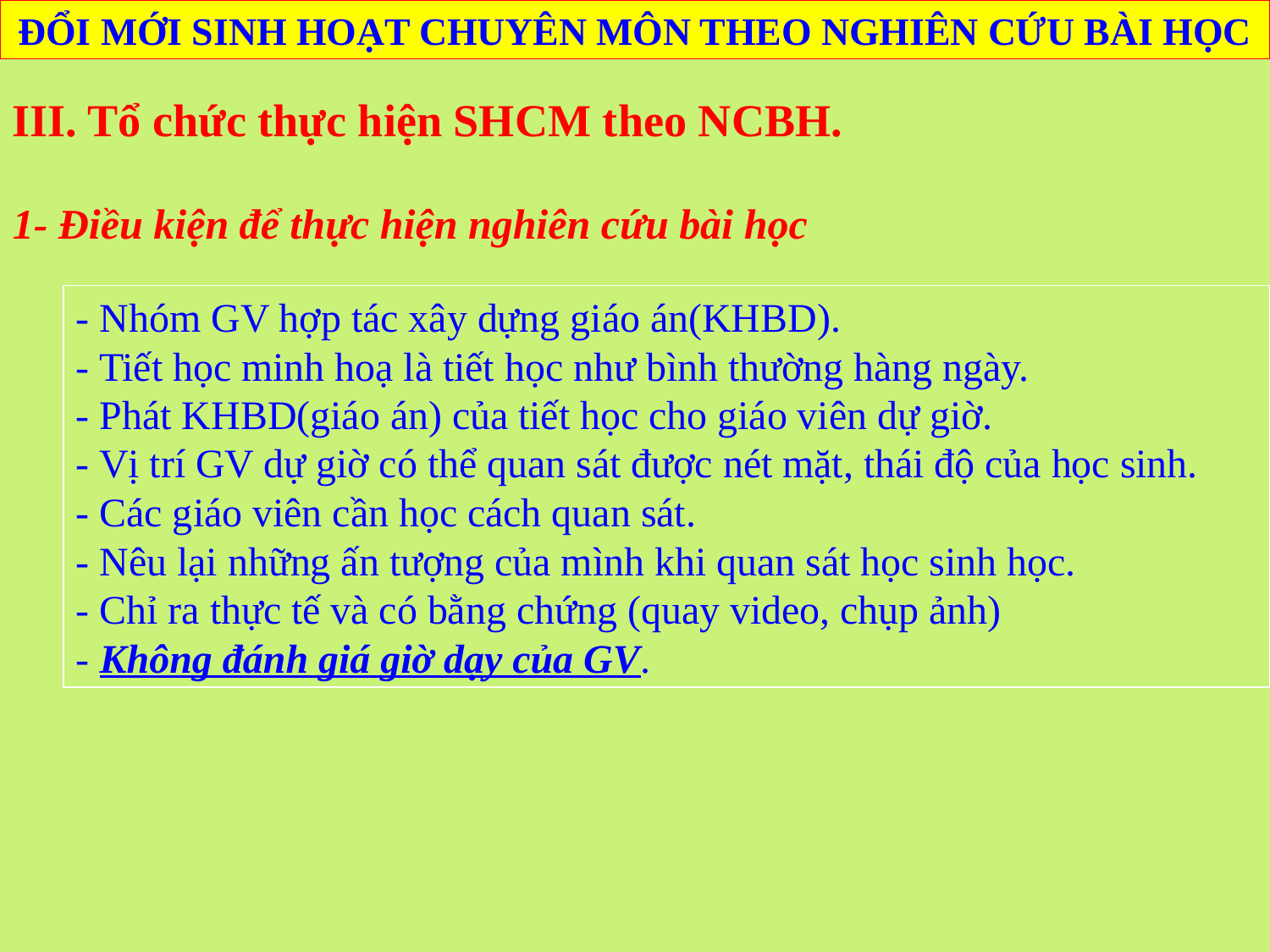

ĐỔI MỚI SINH HOẠT CHUYÊN MÔN THEO NGHIÊN CỨU BÀI HỌC
III. Tổ chức thực hiện SHCM theo NCBH.

1- Điều kiện để thực hiện nghiên cứu bài học
- Nhóm GV hợp tác xây dựng giáo án(KHBD).
- Tiết học minh hoạ là tiết học như bình thường hàng ngày.
- Phát KHBD(giáo án) của tiết học cho giáo viên dự giờ.
- Vị trí GV dự giờ có thể quan sát được nét mặt, thái độ của học sinh.
- Các giáo viên cần học cách quan sát.
- Nêu lại những ấn tượng của mình khi quan sát học sinh học.
- Chỉ ra thực tế và có bằng chứng (quay video, chụp ảnh)
- Không đánh giá giờ dạy của GV.